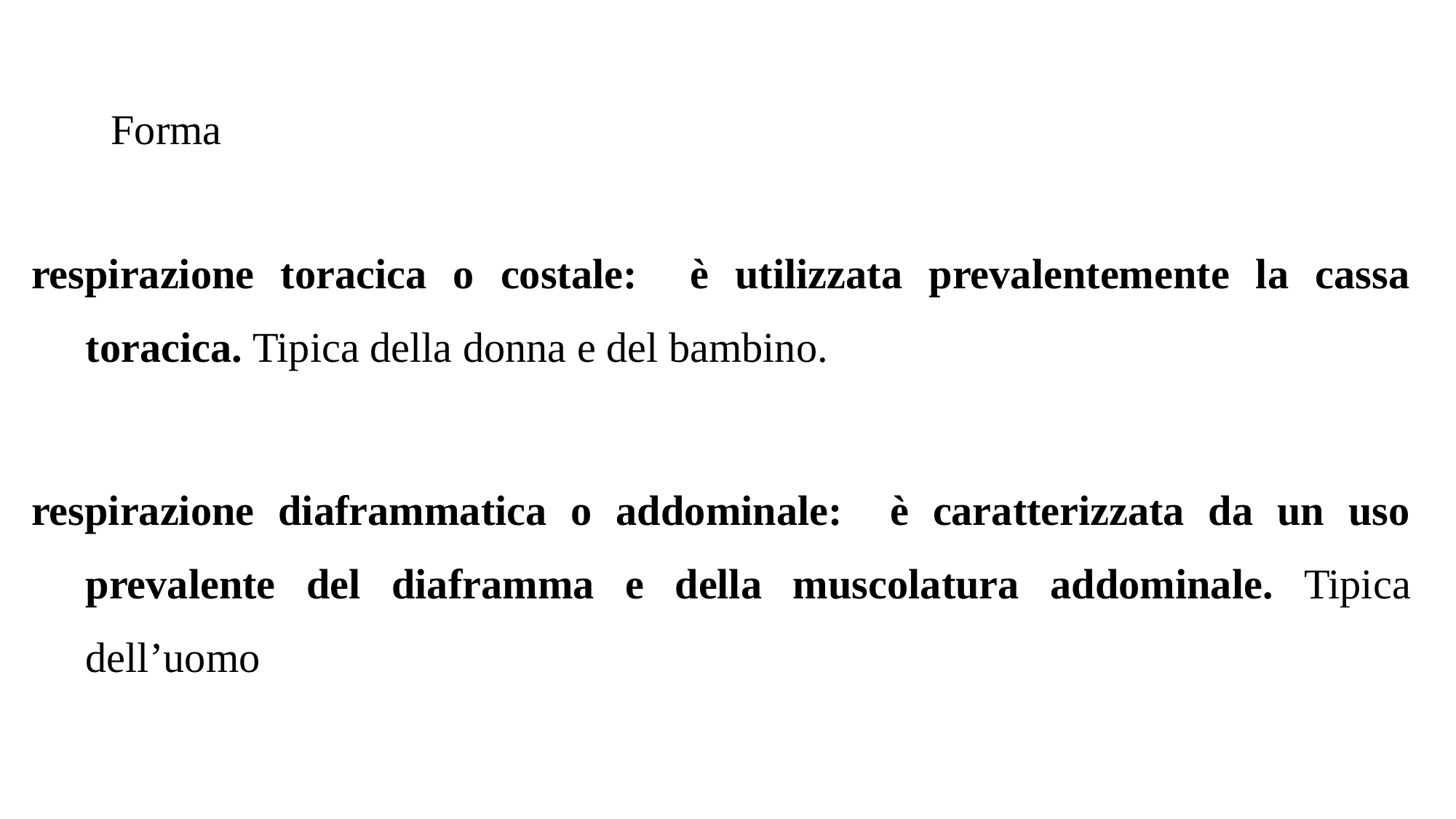

# Forma
respirazione toracica o costale:  è utilizzata prevalentemente la cassa toracica. Tipica della donna e del bambino.

respirazione diaframmatica o addominale:  è caratterizzata da un uso prevalente del diaframma e della muscolatura addominale. Tipica dell’uomo